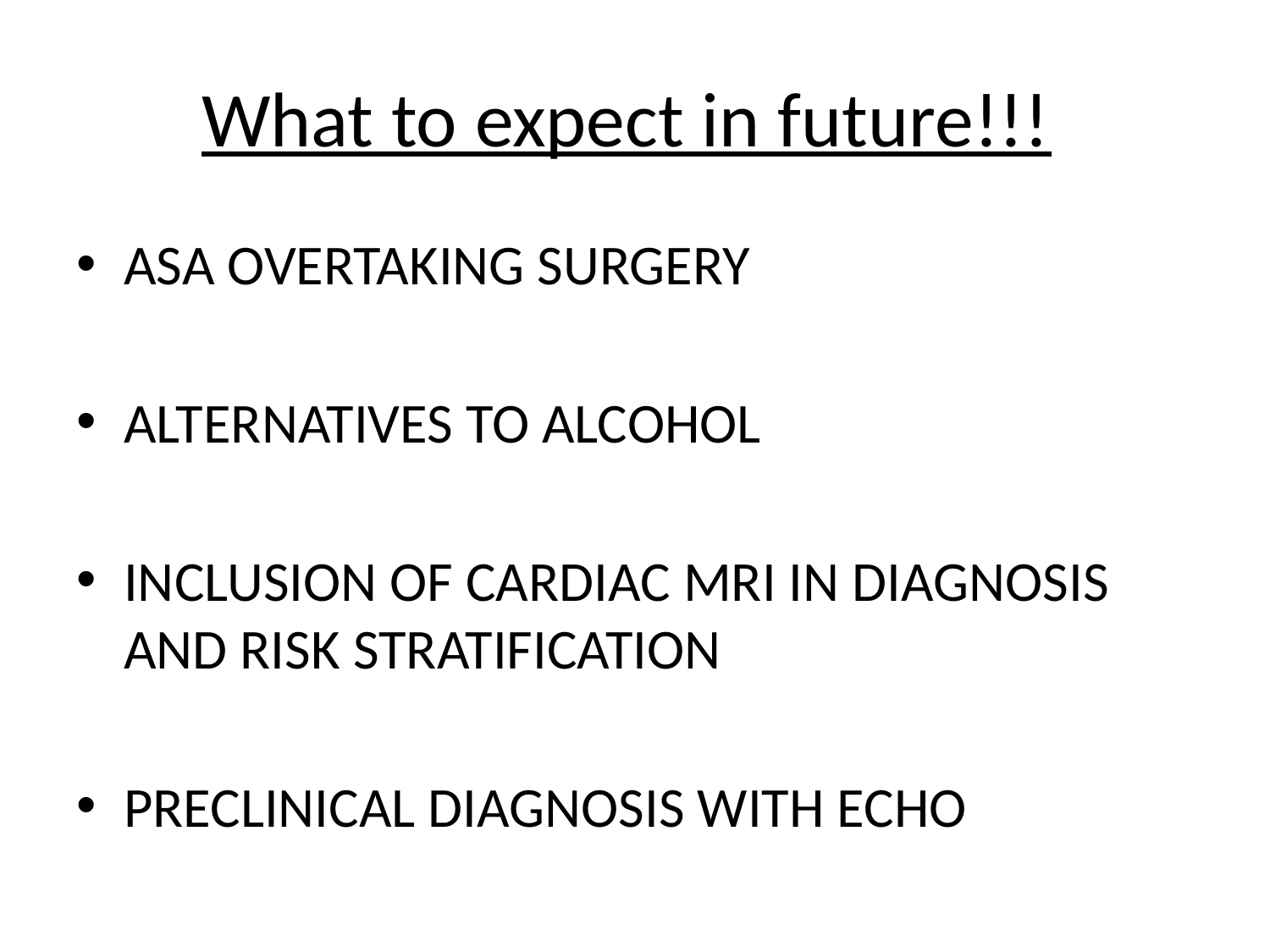

# What to expect in future!!!
ASA OVERTAKING SURGERY

ALTERNATIVES TO ALCOHOL

INCLUSION OF CARDIAC MRI IN DIAGNOSIS AND RISK STRATIFICATION

PRECLINICAL DIAGNOSIS WITH ECHO